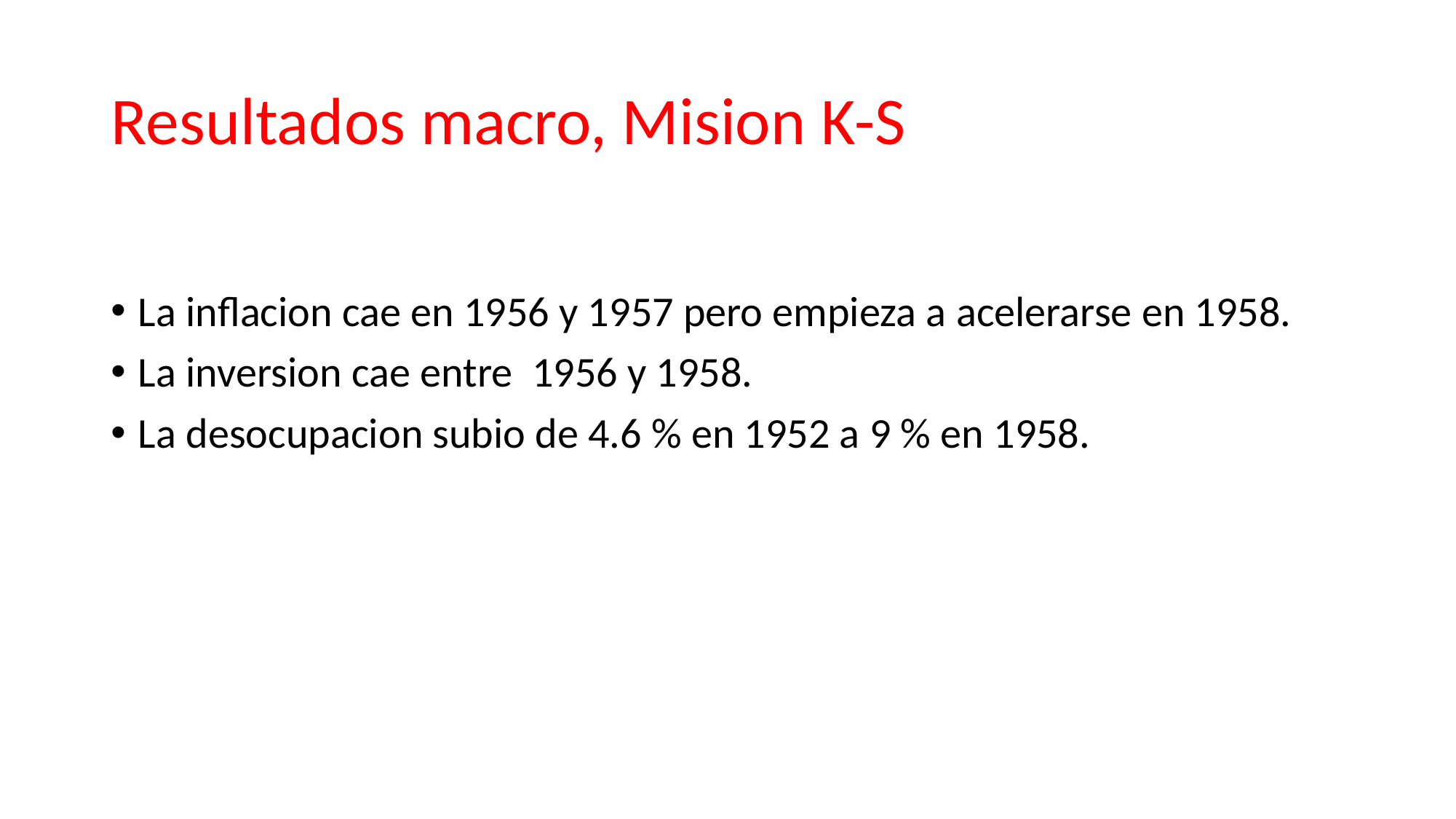

# Resultados macro, Mision K-S

La inflacion cae en 1956 y 1957 pero empieza a acelerarse en 1958.
La inversion cae entre  1956 y 1958.
La desocupacion subio de 4.6 % en 1952 a 9 % en 1958.